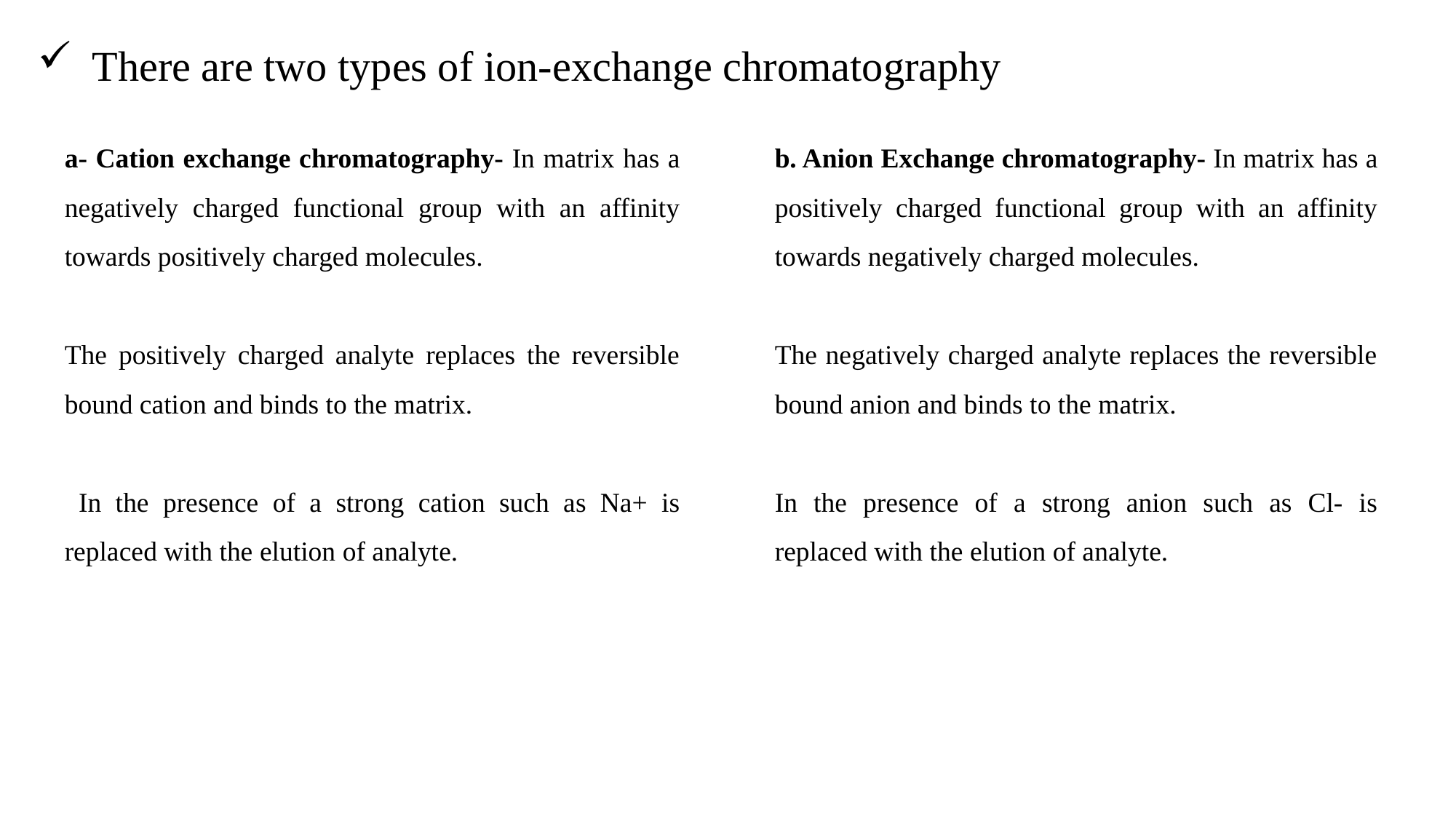

There are two types of ion-exchange chromatography
a- Cation exchange chromatography- In matrix has a negatively charged functional group with an affinity towards positively charged molecules.

The positively charged analyte replaces the reversible bound cation and binds to the matrix.

 In the presence of a strong cation such as Na+ is replaced with the elution of analyte.
b. Anion Exchange chromatography- In matrix has a positively charged functional group with an affinity towards negatively charged molecules.

The negatively charged analyte replaces the reversible bound anion and binds to the matrix.

In the presence of a strong anion such as Cl- is replaced with the elution of analyte.